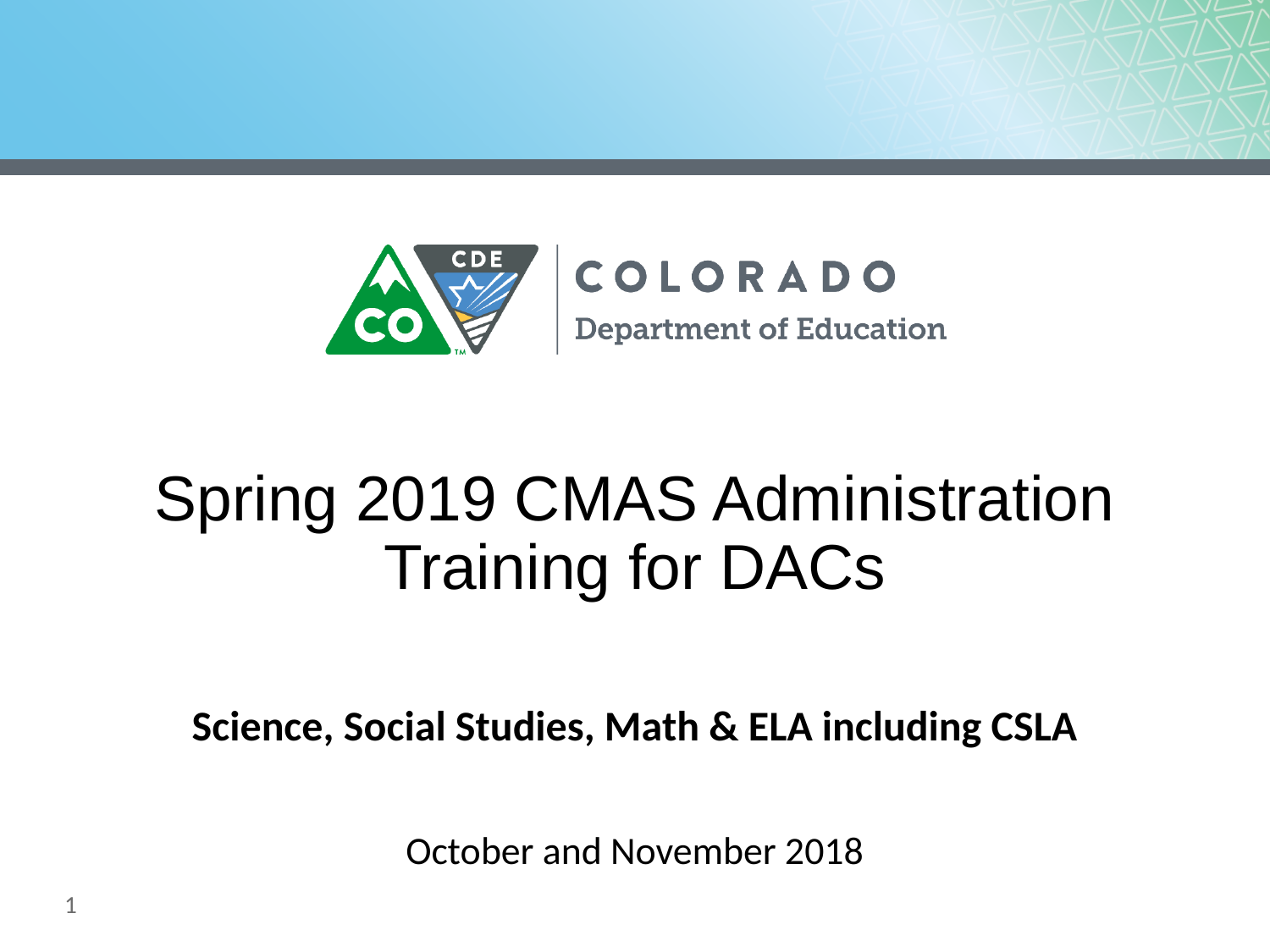

# Spring 2019 CMAS Administration Training for DACs
Science, Social Studies, Math & ELA including CSLA

October and November 2018
1